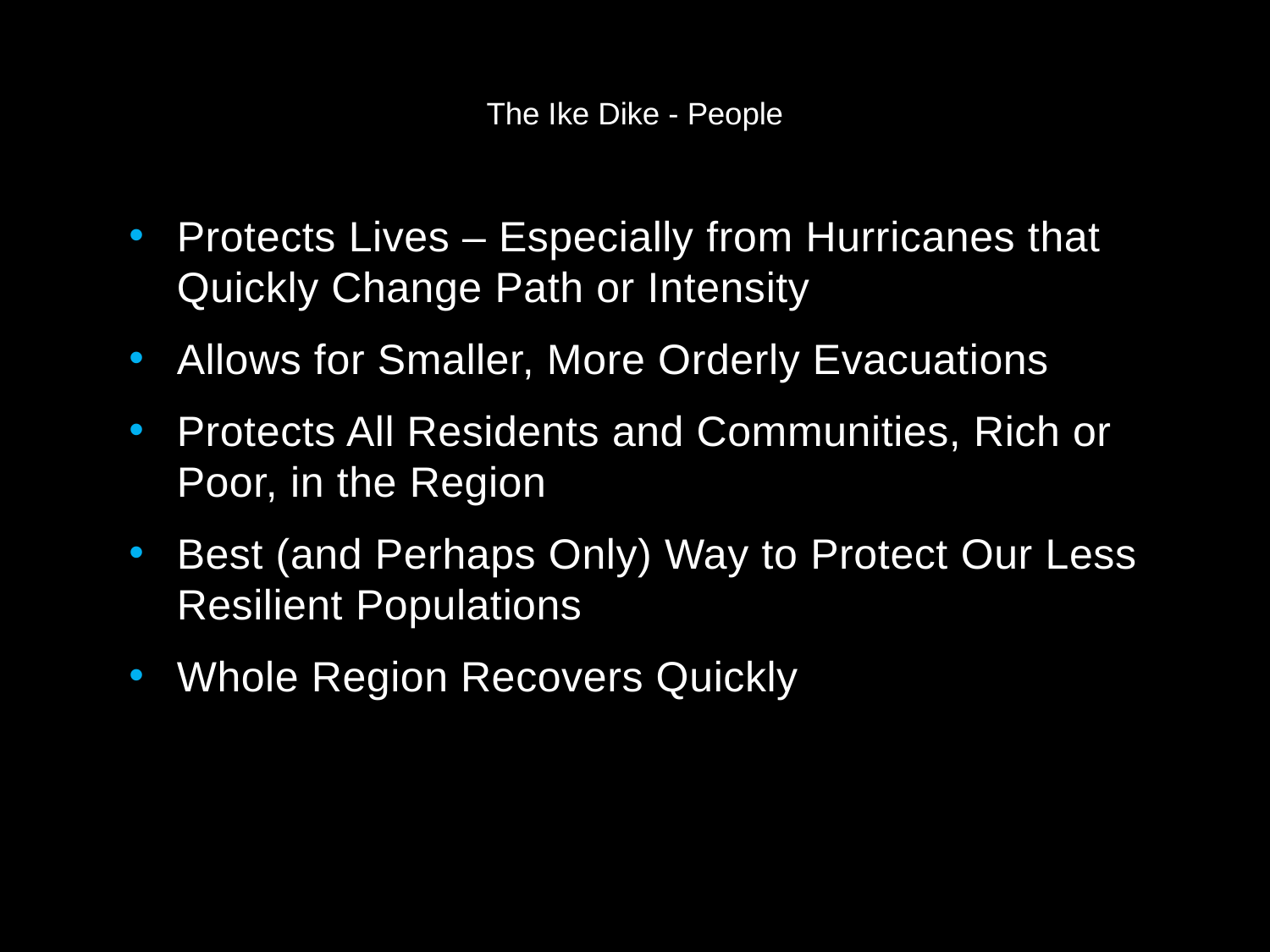

# The Ike Dike - People
Protects Lives – Especially from Hurricanes that Quickly Change Path or Intensity
Allows for Smaller, More Orderly Evacuations
Protects All Residents and Communities, Rich or Poor, in the Region
Best (and Perhaps Only) Way to Protect Our Less Resilient Populations
Whole Region Recovers Quickly